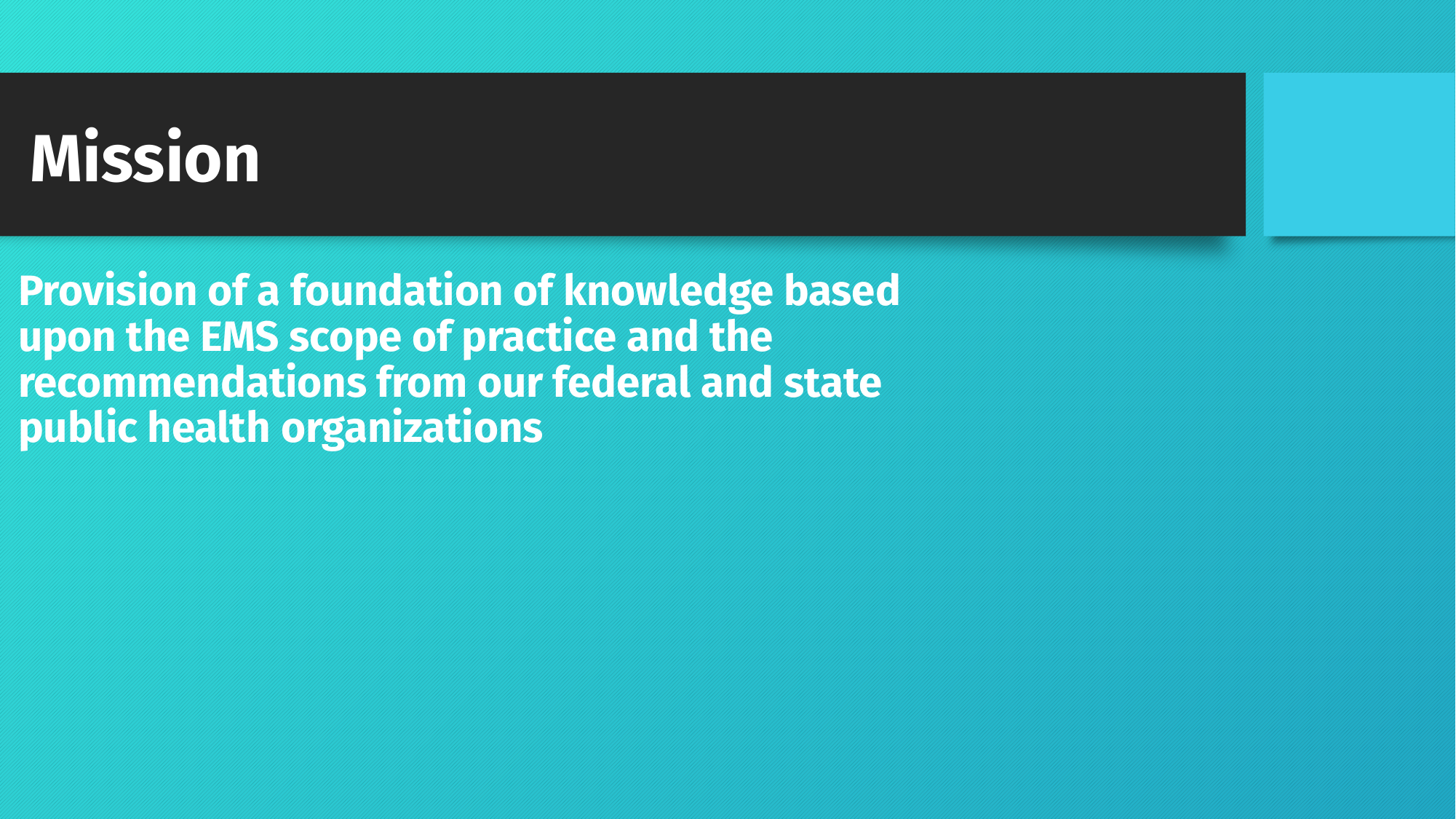

# Mission
Provision of a foundation of knowledge based  upon the EMS scope of practice and the  recommendations from our federal and state  public health organizations